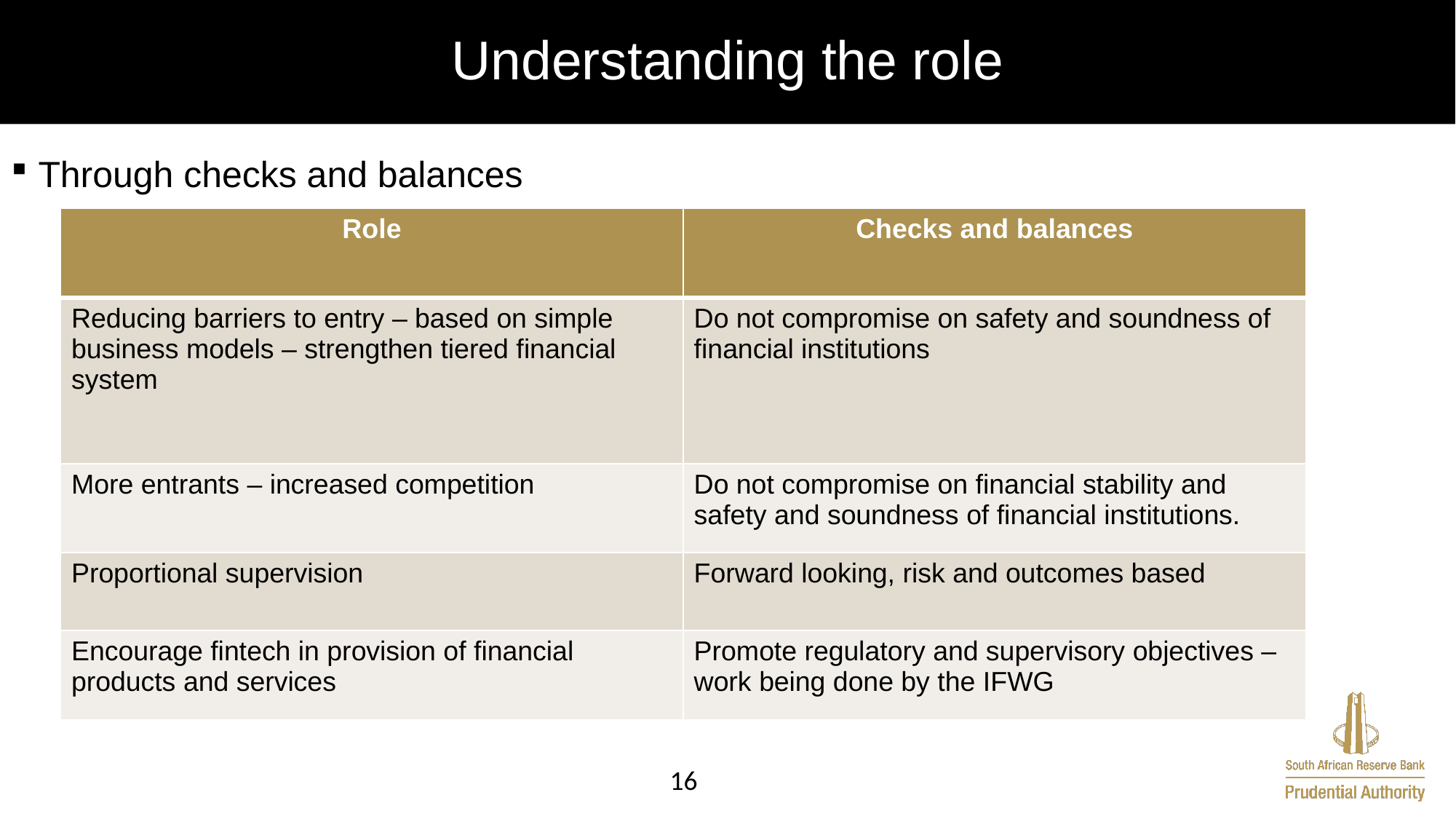

# Understanding the role
Through checks and balances

| Role | Checks and balances |
| --- | --- |
| Reducing barriers to entry – based on simple business models – strengthen tiered financial system | Do not compromise on safety and soundness of financial institutions |
| More entrants – increased competition | Do not compromise on financial stability and safety and soundness of financial institutions. |
| Proportional supervision | Forward looking, risk and outcomes based |
| Encourage fintech in provision of financial products and services | Promote regulatory and supervisory objectives – work being done by the IFWG |